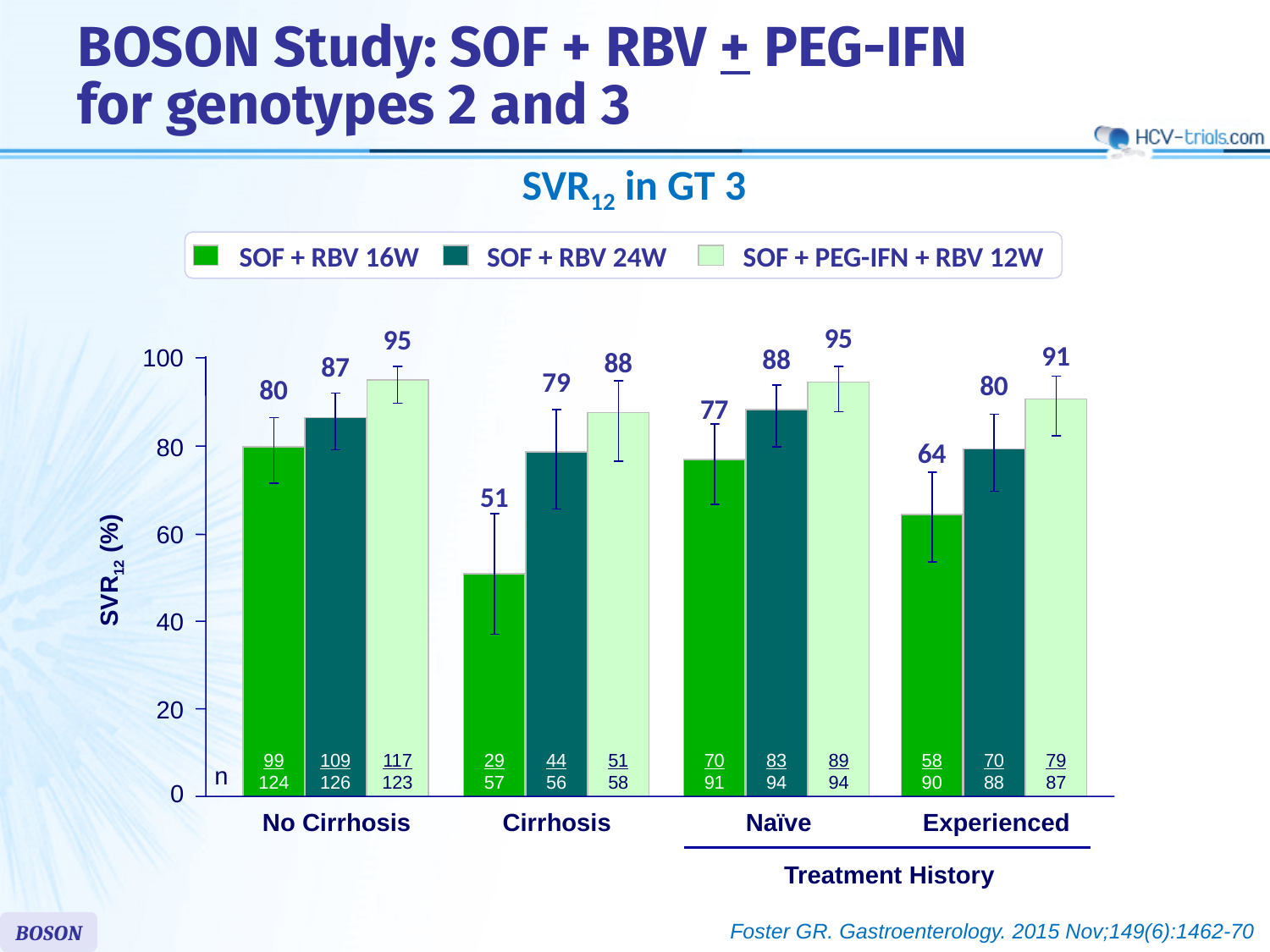

# BOSON Study: SOF + RBV + PEG-IFN for genotypes 2 and 3
SVR12 in GT 3
SOF + RBV 16W
SOF + RBV 24W
SOF + PEG-IFN + RBV 12W

95
95
91
88
100
88
87
79
80

80

77

80
64

51

60

SVR12 (%)

40

20

99
124
109
126
117
123
29
57
44
56
51
58
70
91
83
94
89
94
58
90
70
88
79
87
n
0

No Cirrhosis
Cirrhosis
Naïve
Experienced
Treatment History
Foster GR. Gastroenterology. 2015 Nov;149(6):1462-70
BOSON